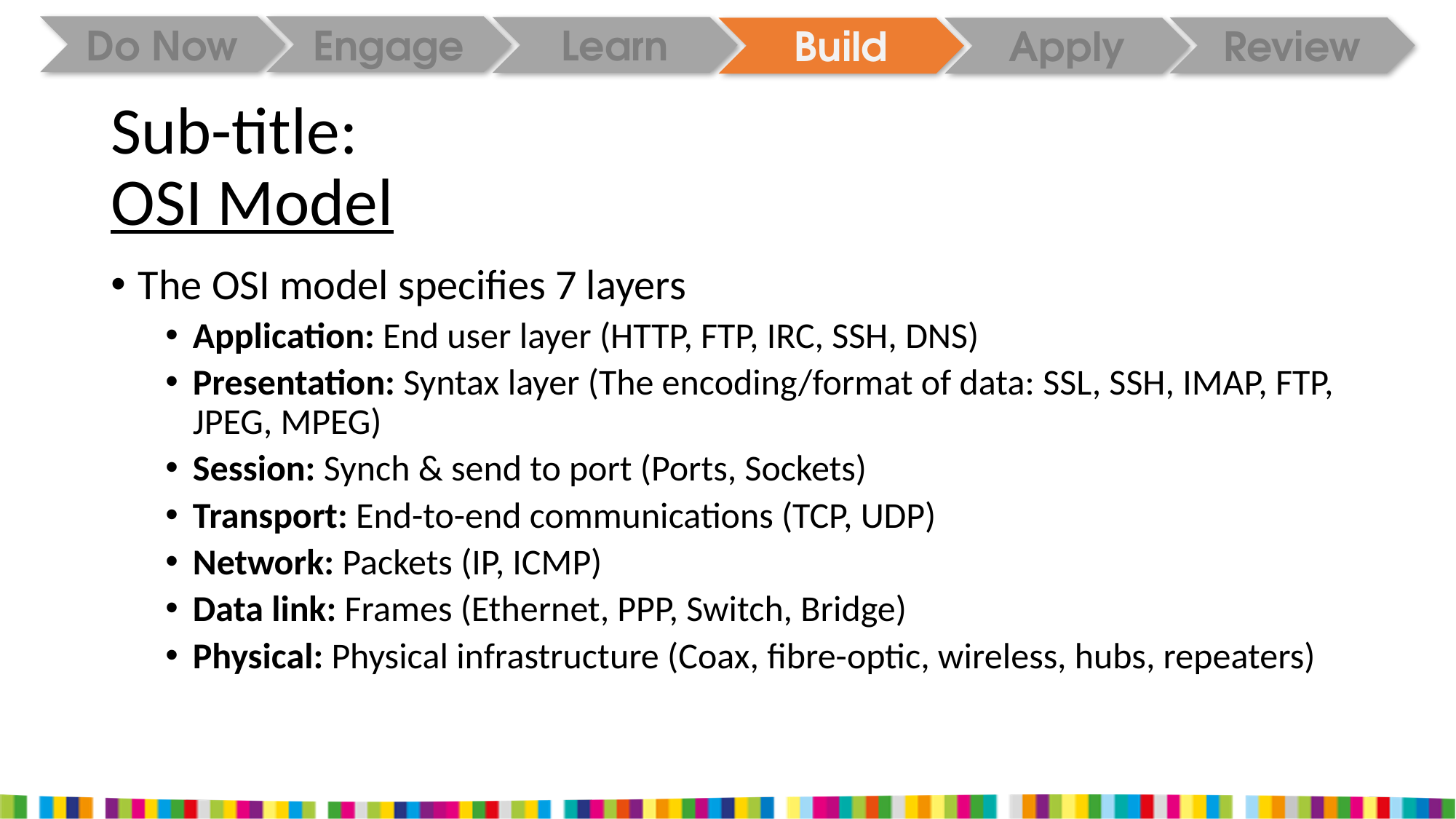

# Sub-title: OSI Model
The OSI model specifies 7 layers
Application: End user layer (HTTP, FTP, IRC, SSH, DNS)
Presentation: Syntax layer (The encoding/format of data: SSL, SSH, IMAP, FTP, JPEG, MPEG)
Session: Synch & send to port (Ports, Sockets)
Transport: End-to-end communications (TCP, UDP)
Network: Packets (IP, ICMP)
Data link: Frames (Ethernet, PPP, Switch, Bridge)
Physical: Physical infrastructure (Coax, fibre-optic, wireless, hubs, repeaters)